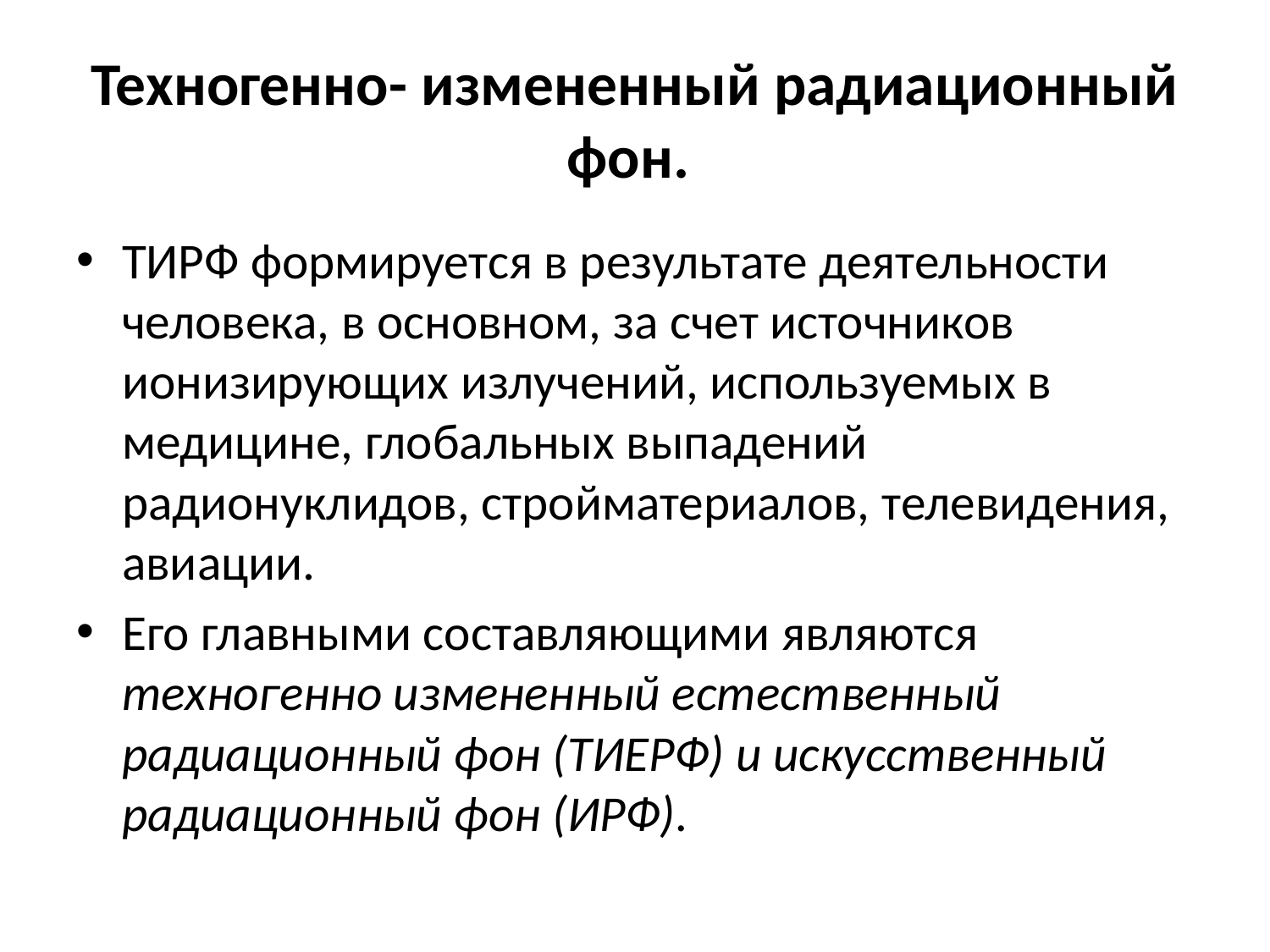

# Техногенно- измененный радиационный фон.
ТИРФ формируется в результате деятельности человека, в основном, за счет источников ионизирующих излучений, используемых в медицине, глобальных выпадений радионуклидов, стройматериалов, телевидения, авиации.
Его главными составляющими являются техногенно измененный естественный радиационный фон (ТИЕРФ) и искусственный радиационный фон (ИРФ).